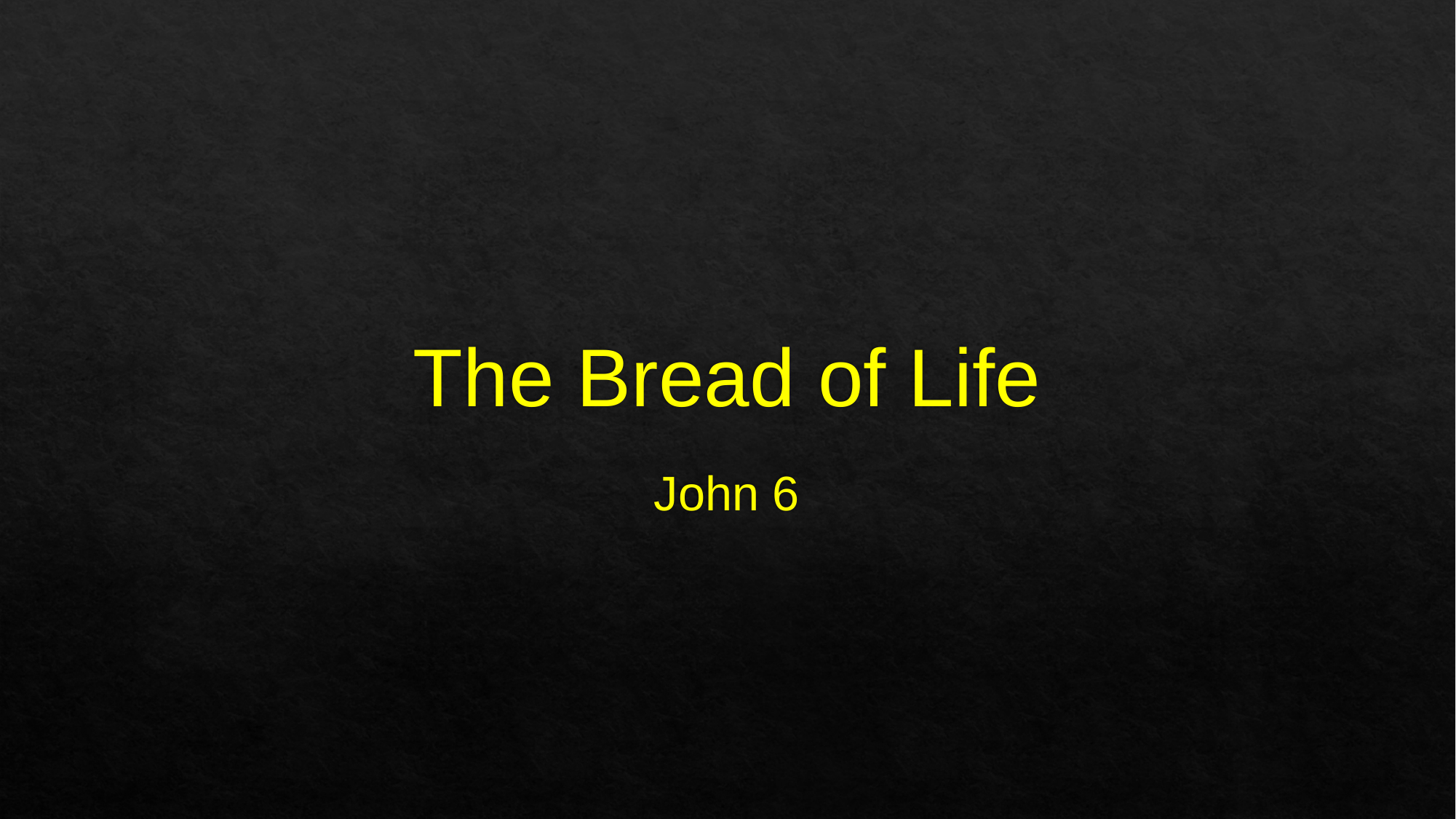

# The Bread of Life
John 6